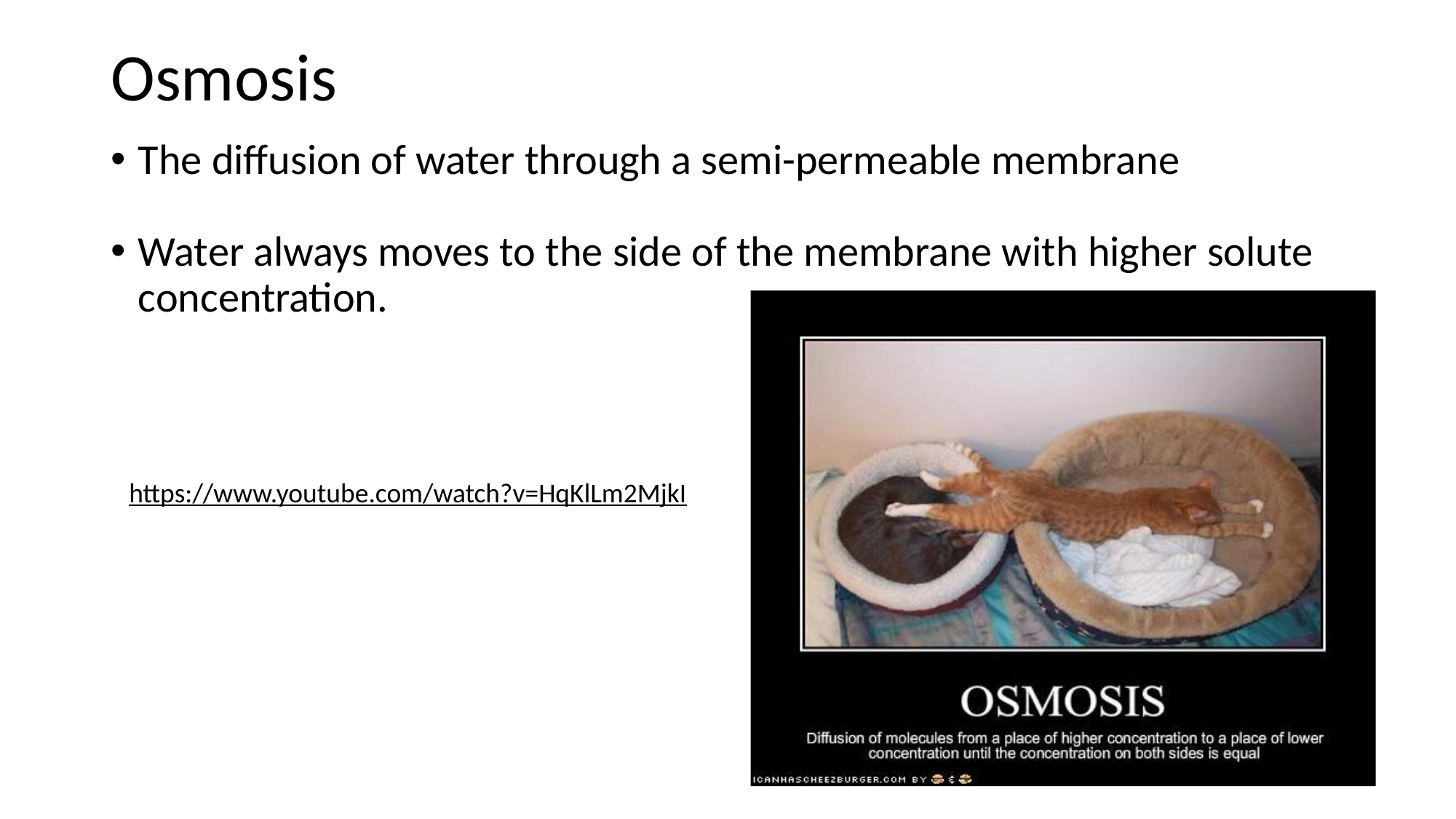

# Osmosis
The diffusion of water through a semi-permeable membrane

Water always moves to the side of the membrane with higher solute concentration.

https://www.youtube.com/watch?v=HqKlLm2MjkI